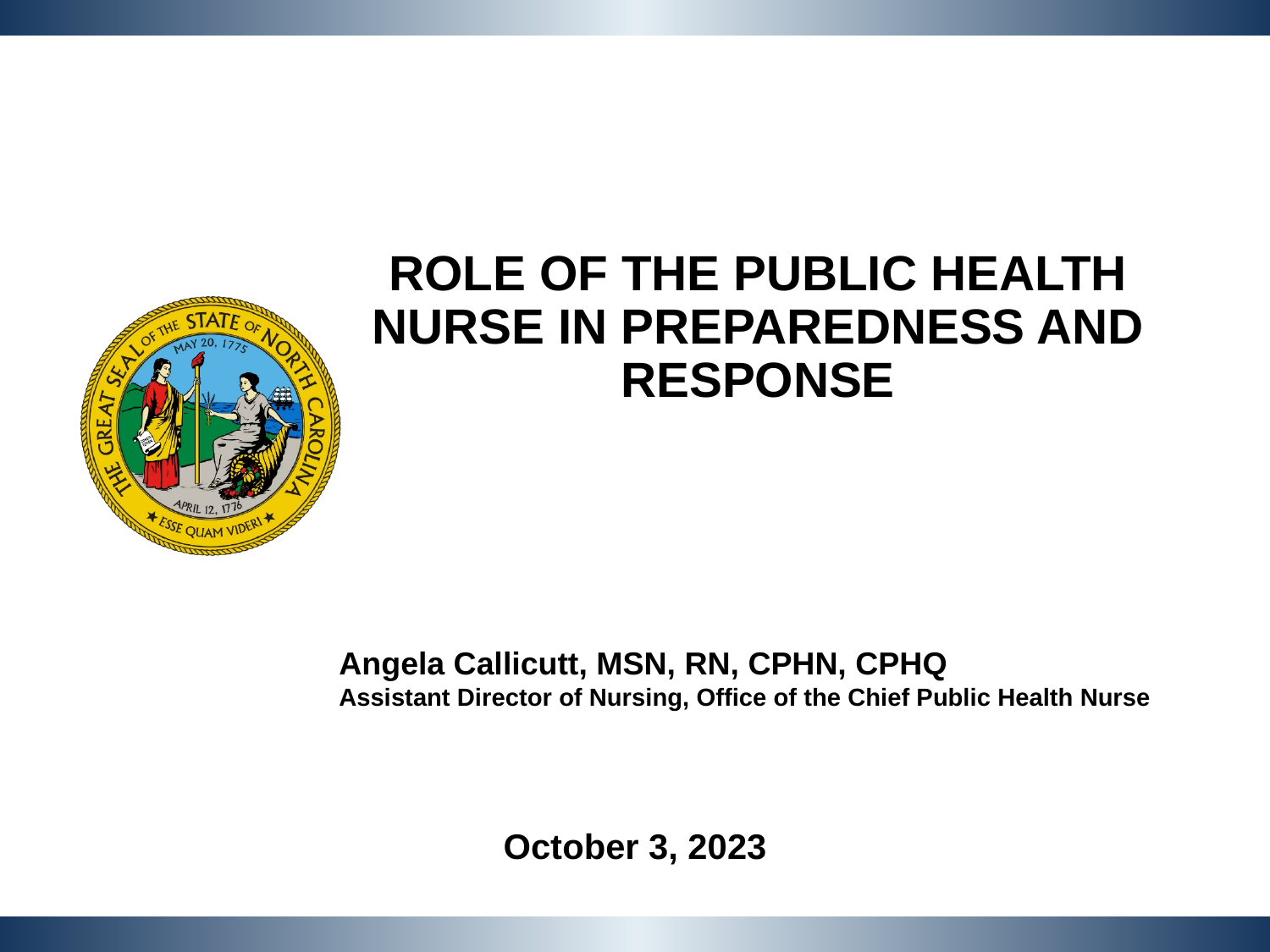

Role of the public health nurse in Preparedness and Response
Angela Callicutt, MSN, RN, CPHN, CPHQ
Assistant Director of Nursing, Office of the Chief Public Health Nurse

October 3, 2023